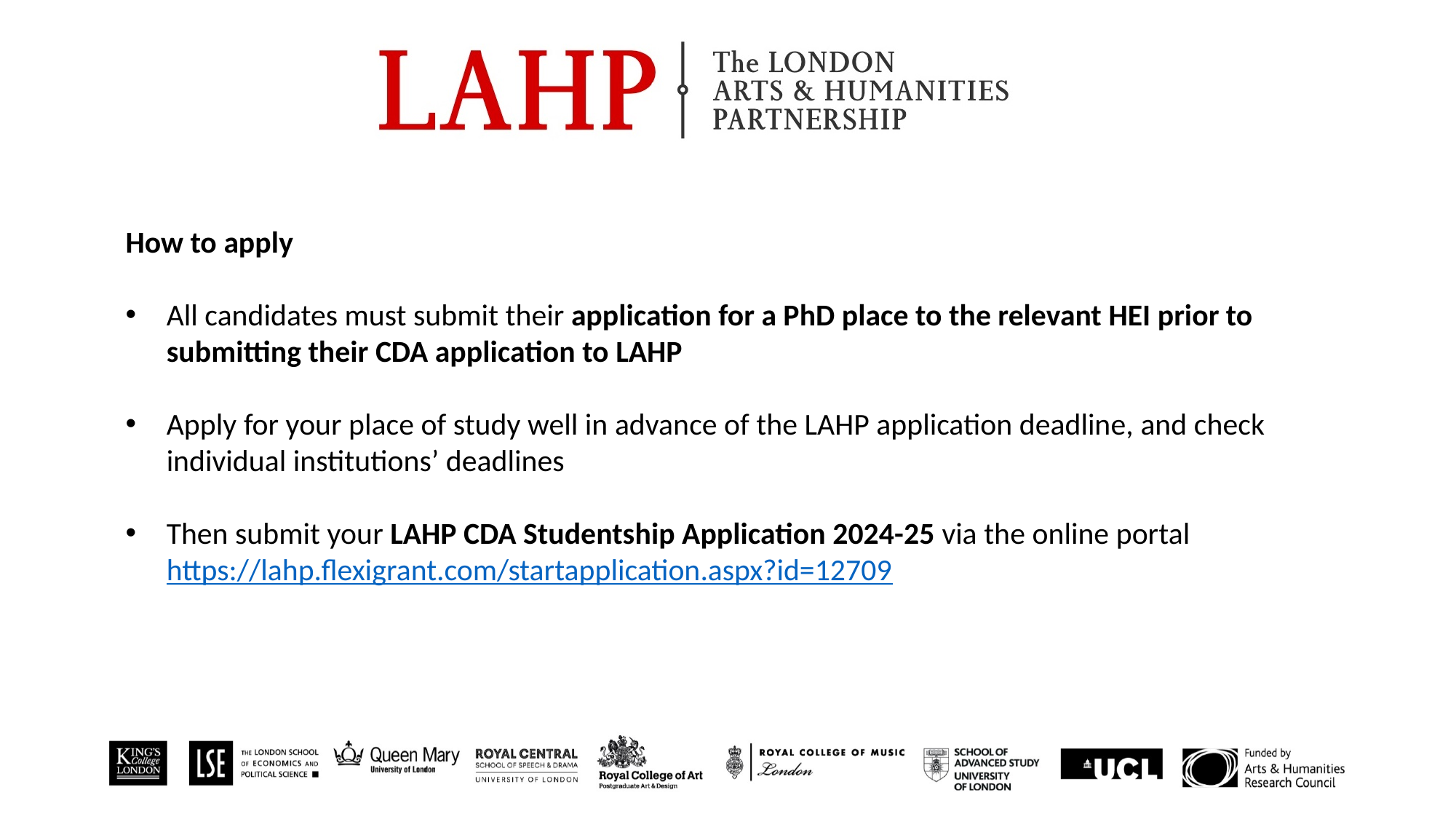

How to apply

All candidates must submit their application for a PhD place to the relevant HEI prior to submitting their CDA application to LAHP

Apply for your place of study well in advance of the LAHP application deadline, and check individual institutions’ deadlines

Then submit your LAHP CDA Studentship Application 2024-25 via the online portal https://lahp.flexigrant.com/startapplication.aspx?id=12709